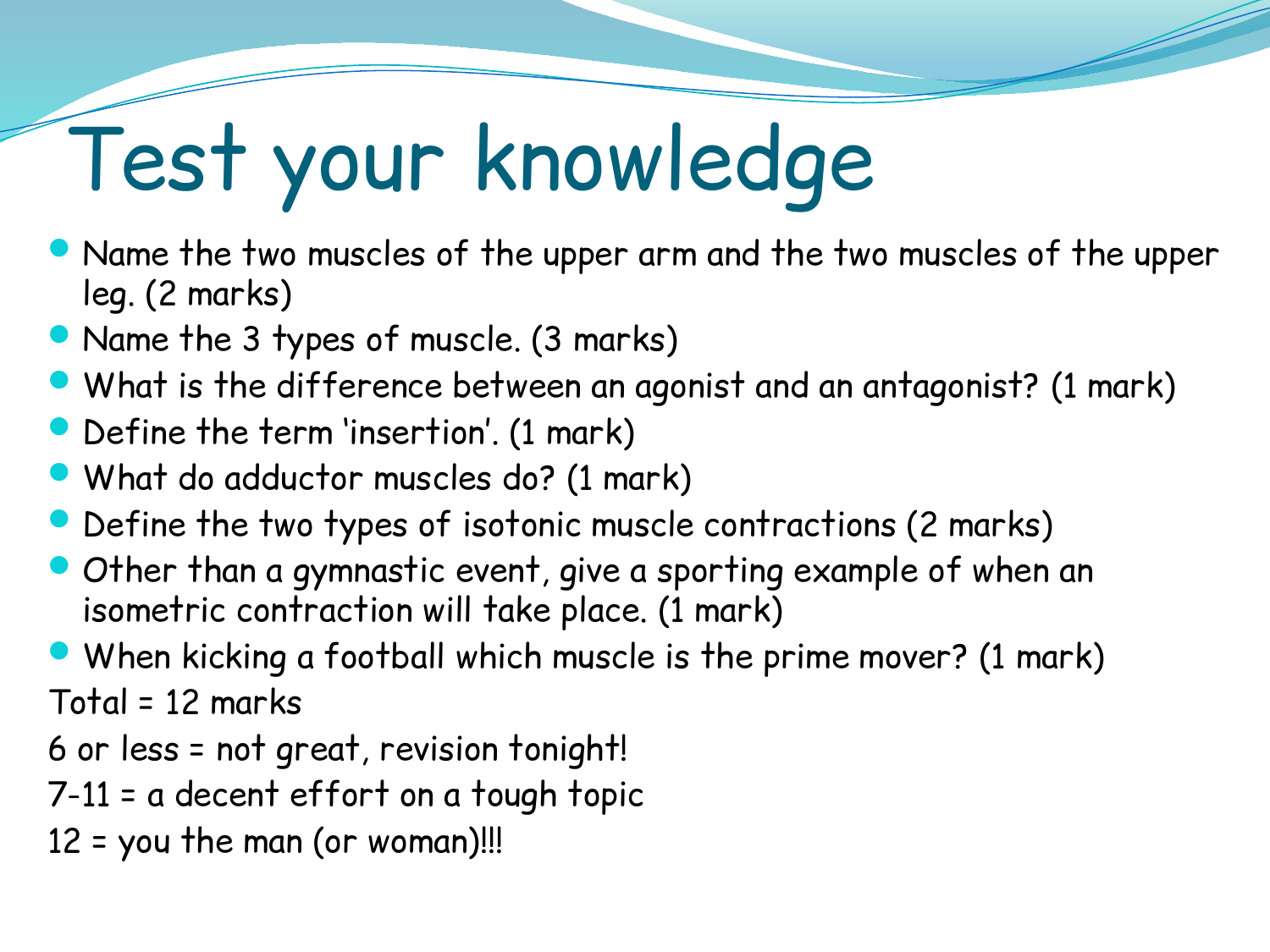

# Test your knowledge
Name the two muscles of the upper arm and the two muscles of the upper leg. (2 marks)
Name the 3 types of muscle. (3 marks)
What is the difference between an agonist and an antagonist? (1 mark)
Define the term ‘insertion’. (1 mark)
What do adductor muscles do? (1 mark)
Define the two types of isotonic muscle contractions (2 marks)
Other than a gymnastic event, give a sporting example of when an isometric contraction will take place. (1 mark)
When kicking a football which muscle is the prime mover? (1 mark)
Total = 12 marks
6 or less = not great, revision tonight!
7-11 = a decent effort on a tough topic
12 = you the man (or woman)!!!